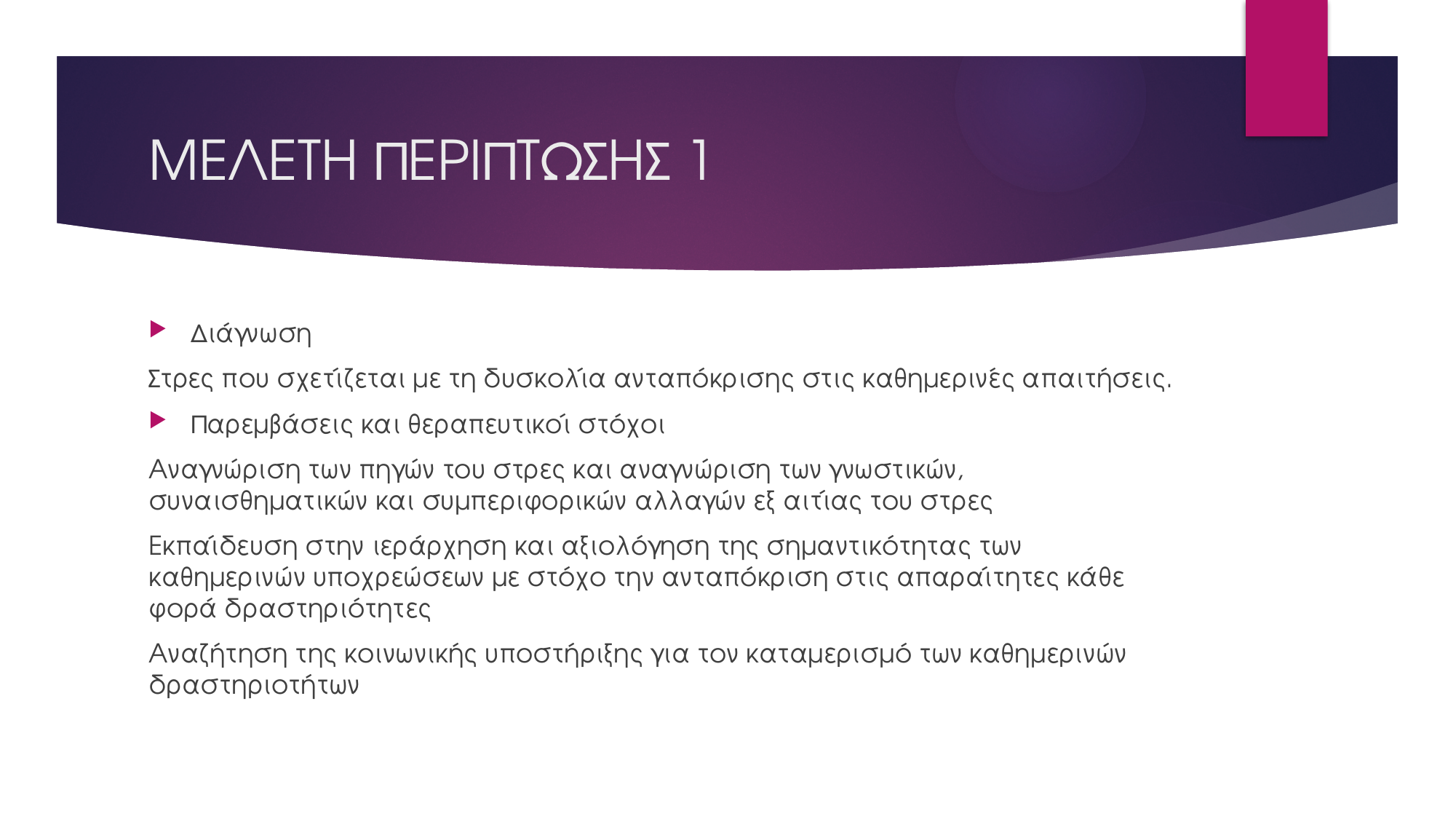

# ΜΕΛΕΤΗ ΠΕΡΙΠΤΩΣΗΣ 1
Διάγνωση
Στρες που σχετίζεται με τη δυσκολία ανταπόκρισης στις καθημερινές απαιτήσεις.
Παρεμβάσεις και θεραπευτικοί στόχοι
Αναγνώριση των πηγών του στρες και αναγνώριση των γνωστικών, συναισθηματικών και συμπεριφορικών αλλαγών εξ αιτίας του στρες
Εκπαίδευση στην ιεράρχηση και αξιολόγηση της σημαντικότητας των καθημερινών υποχρεώσεων με στόχο την ανταπόκριση στις απαραίτητες κάθε φορά δραστηριότητες
Αναζήτηση της κοινωνικής υποστήριξης για τον καταμερισμό των καθημερινών δραστηριοτήτων